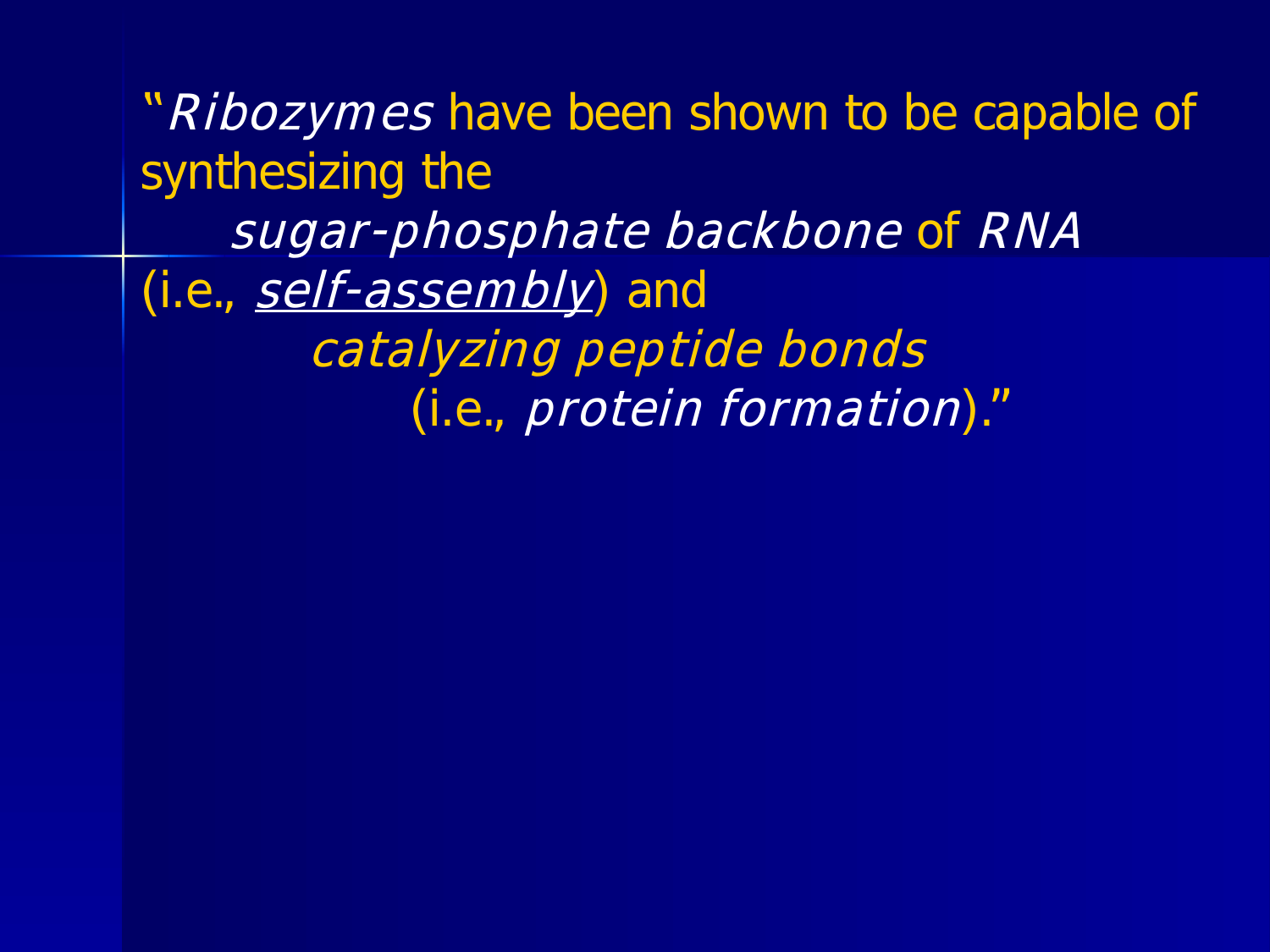

“Ribozymes have been shown to be capable of synthesizing the                                                    sugar-phosphate backbone of RNA        (i.e., self-assembly) and                                            catalyzing peptide bonds                        (i.e., protein formation).”